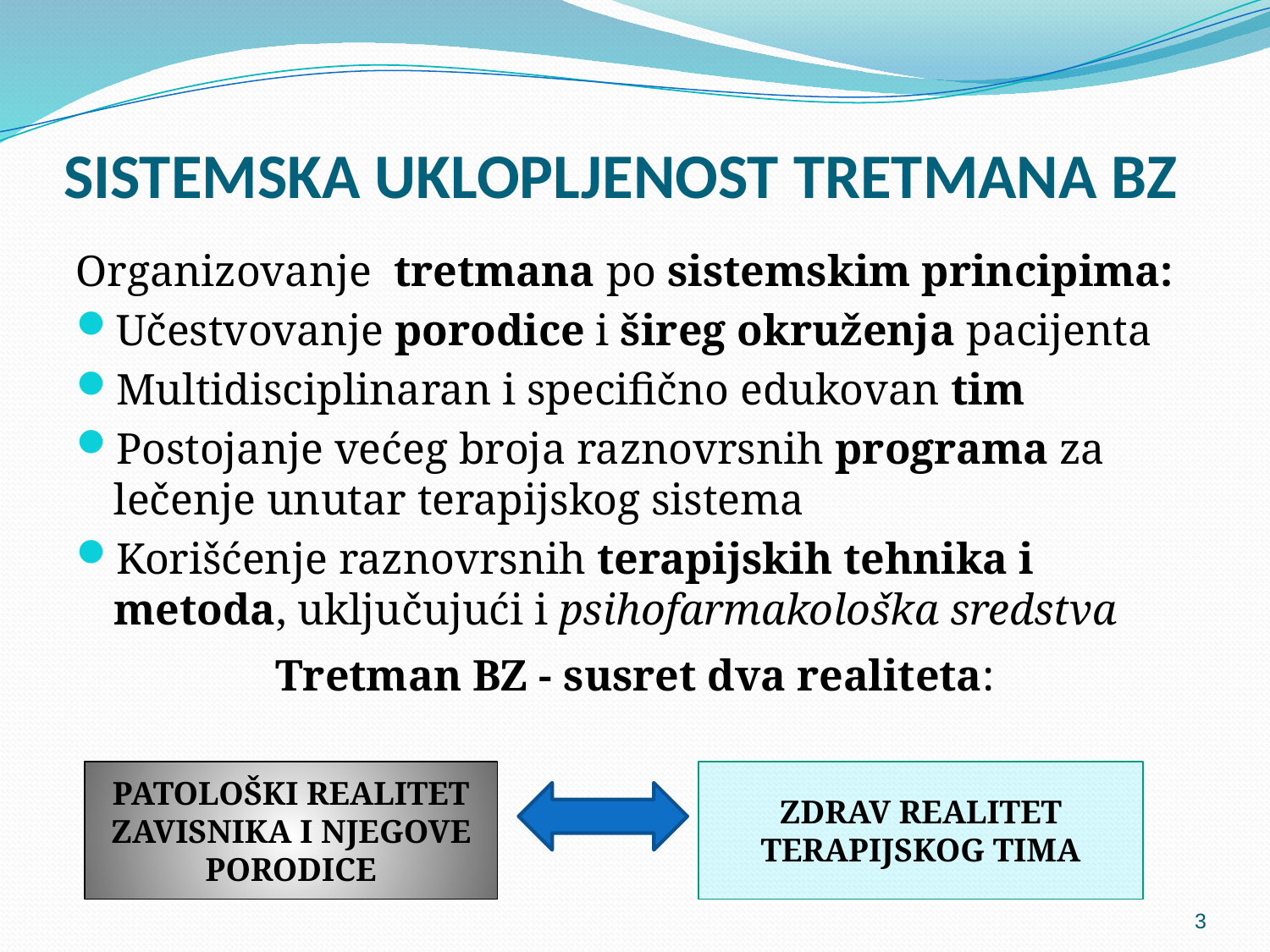

# SISTEMSKA UKLOPLJENOST TRETMANA BZ
Organizovanje  tretmana po sistemskim principima:
Učestvovanje porodice i šireg okruženja pacijenta
Multidisciplinaran i specifično edukovan tim
Postojanje većeg broja raznovrsnih programa za lečenje unutar terapijskog sistema
Korišćenje raznovrsnih terapijskih tehnika i metoda, uključujući i psihofarmakološka sredstva
Tretman BZ - susret dva realiteta:
PATOLOŠKI REALITET ZAVISNIKA I NJEGOVE PORODICE
ZDRAV REALITET TERAPIJSKOG TIMA

3